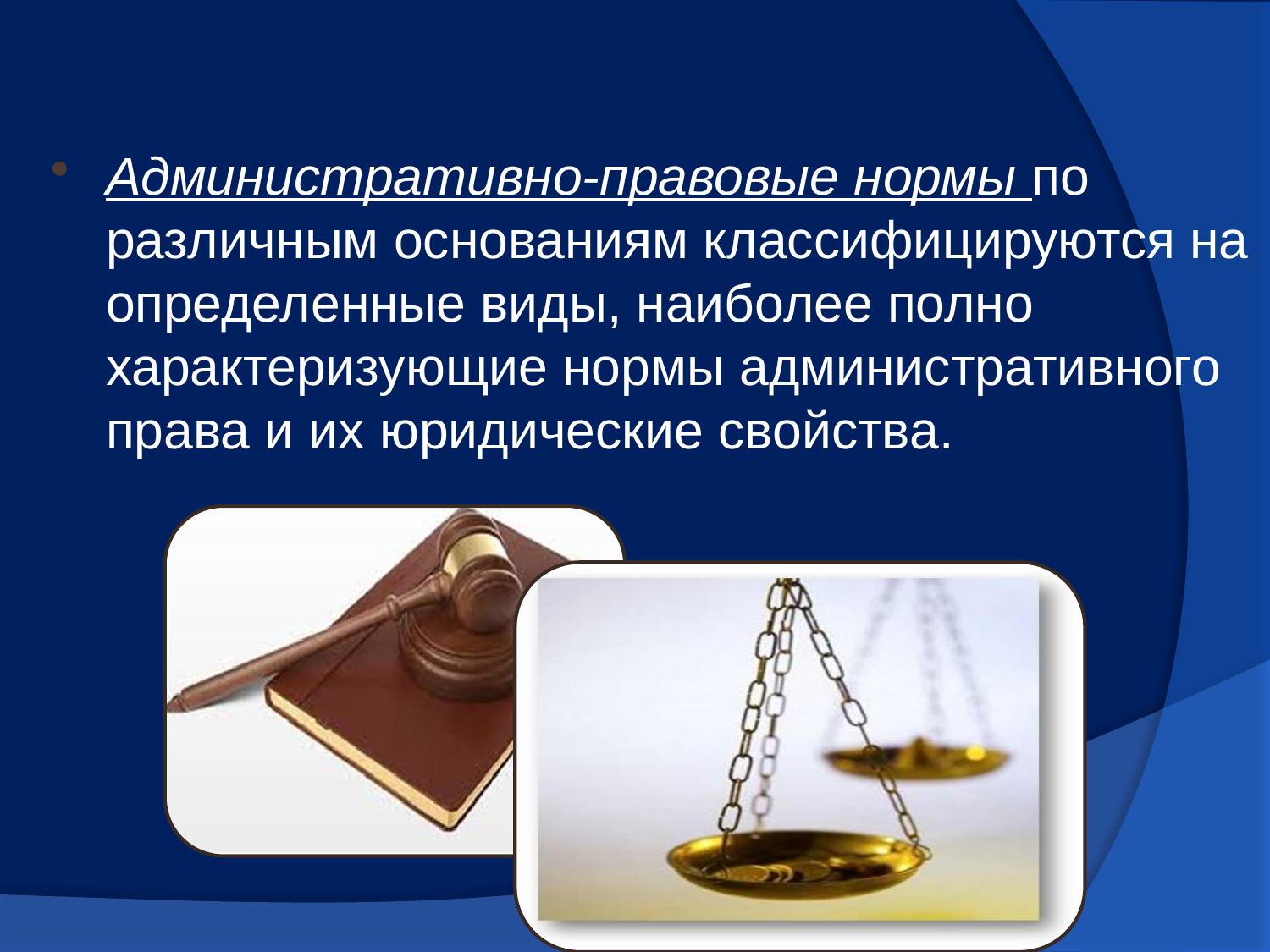

Административно-правовые нормы по различным основаниям классифицируются на определенные виды, наиболее полно характеризующие нормы административного права и их юридические свойства.